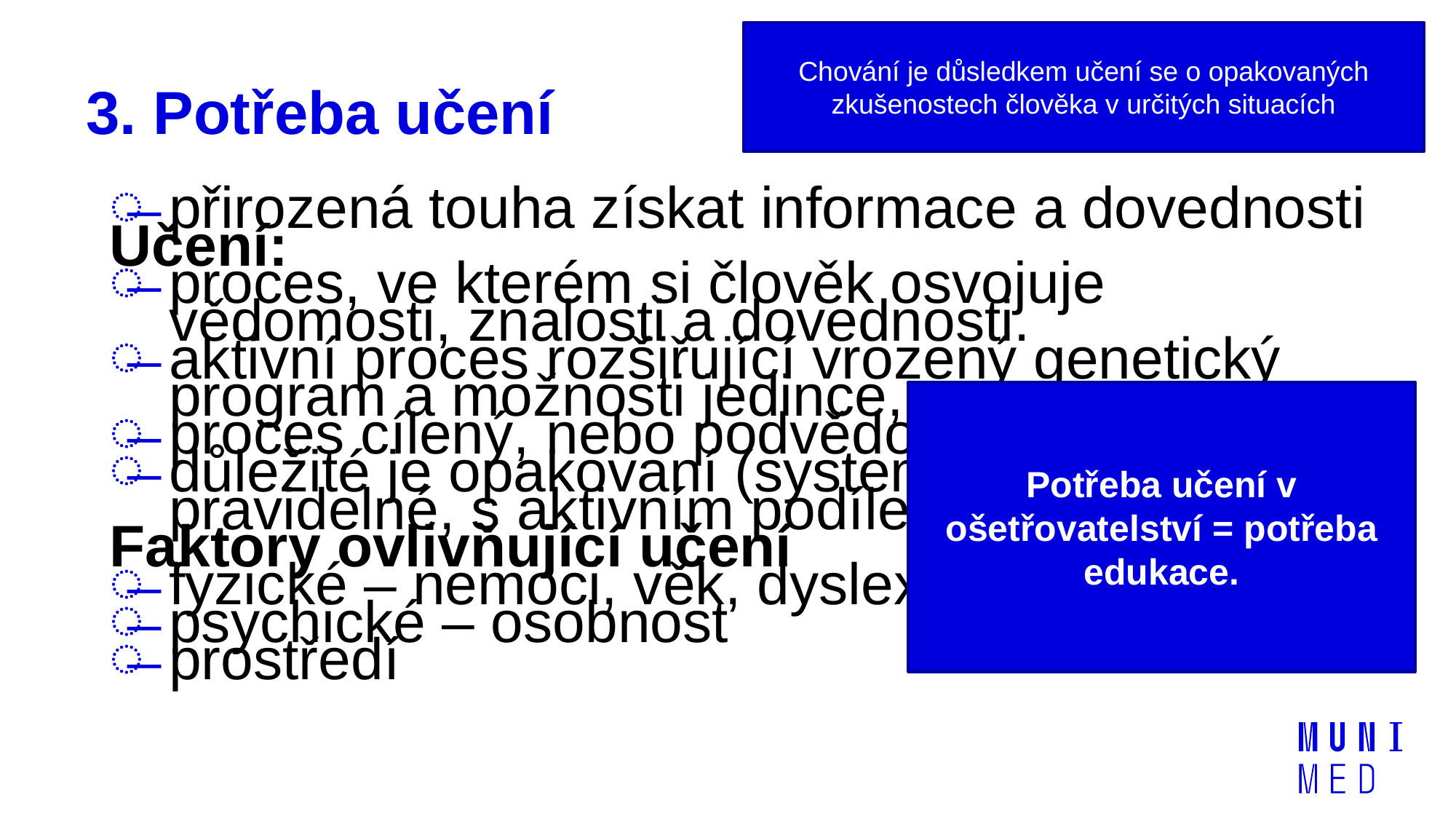

Chování je důsledkem učení se o opakovaných zkušenostech člověka v určitých situacích
# 3. Potřeba učení
přirozená touha získat informace a dovednosti
Učení:
proces, ve kterém si člověk osvojuje vědomosti, znalosti a dovednosti.
aktivní proces rozšiřující vrozený genetický program a možnosti jedince,
proces cílený, nebo podvědomý
důležité je opakovaní (systematické, pravidelné, s aktivním podílem učícího se).
Faktory ovlivňující učení
fyzické – nemoci, věk, dyslexie, dysgrafie
psychické – osobnost
prostředí

Potřeba učení v ošetřovatelství = potřeba edukace.